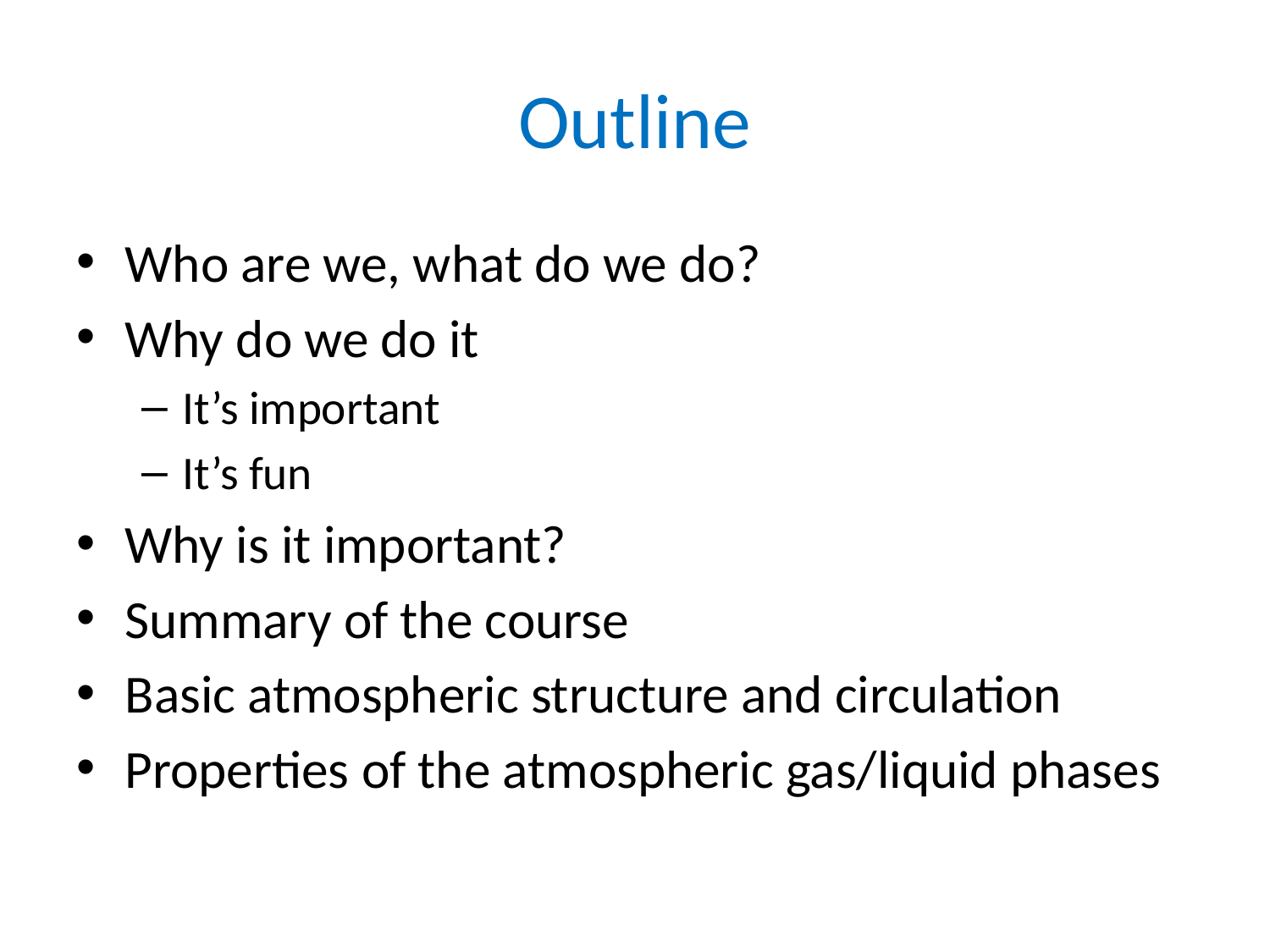

# Outline
Who are we, what do we do?
Why do we do it
It’s important
It’s fun
Why is it important?
Summary of the course
Basic atmospheric structure and circulation
Properties of the atmospheric gas/liquid phases